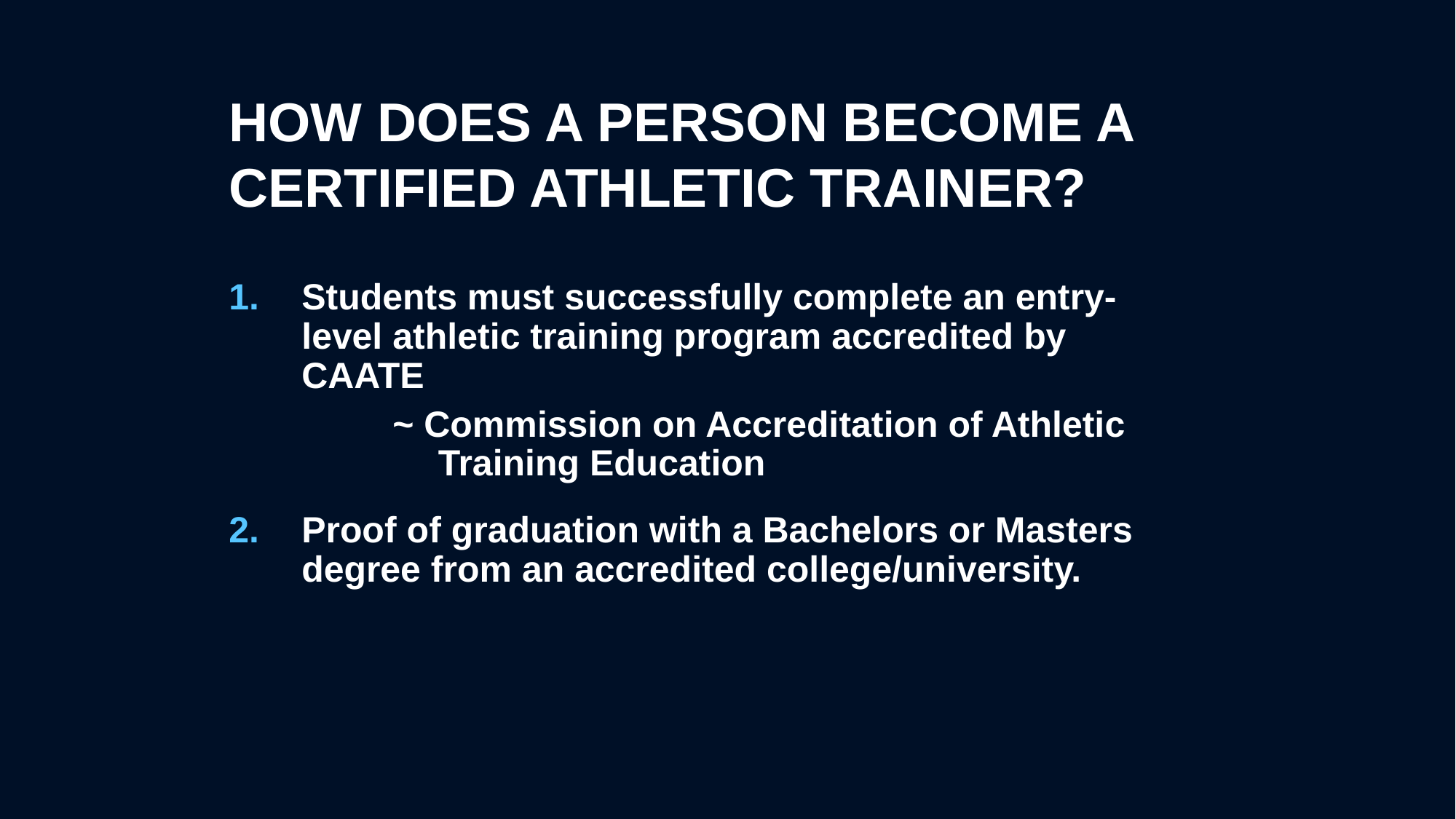

How does a person become a Certified Athletic Trainer?
Students must successfully complete an entry-level athletic training program accredited by CAATE
~ Commission on Accreditation of Athletic Training Education
Proof of graduation with a Bachelors or Masters degree from an accredited college/university.